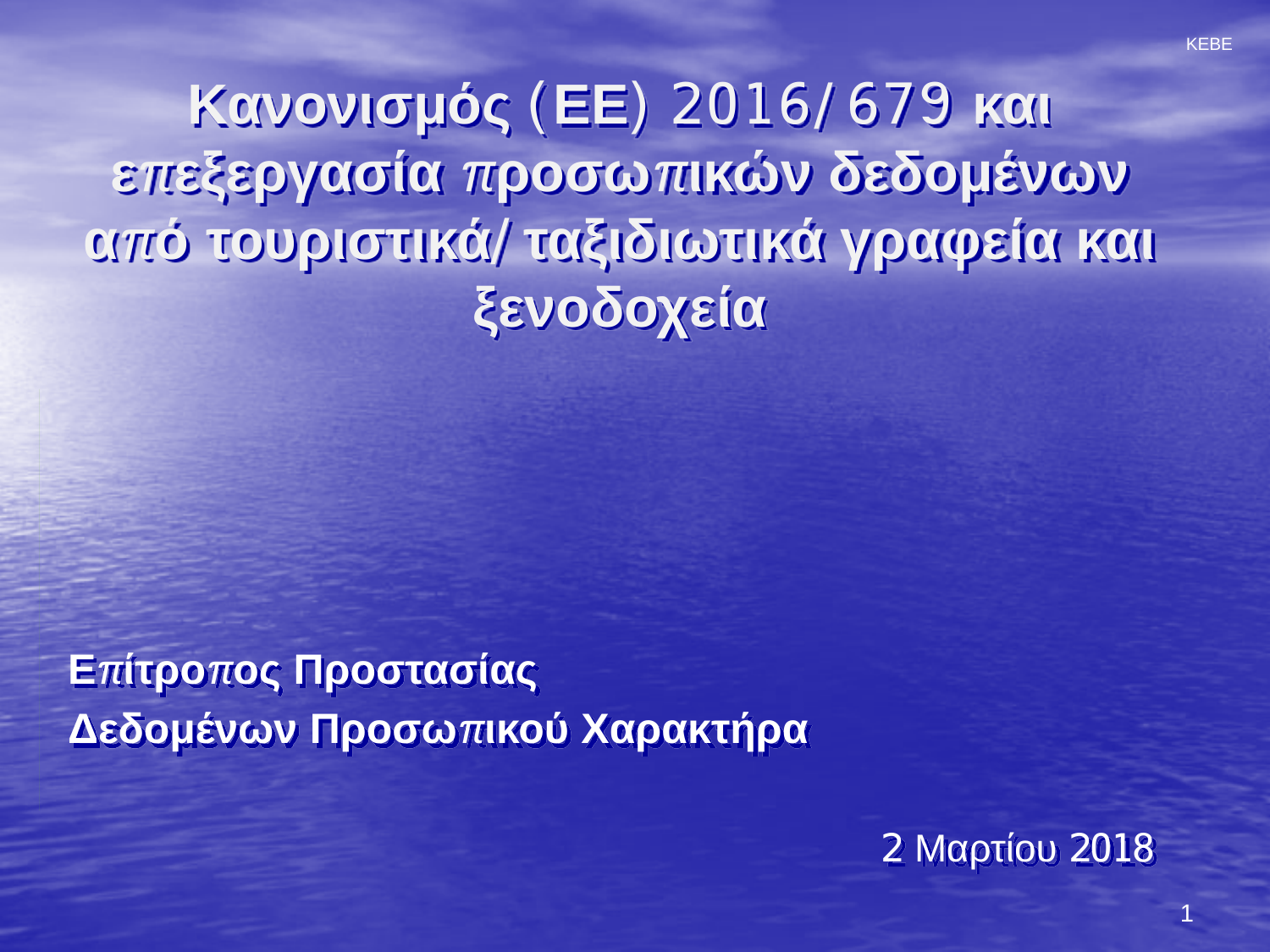

ΚΕΒΕ
# Κανονισμός (ΕΕ) 2016/679 και επεξεργασία προσωπικών δεδομένων από τουριστικά/ταξιδιωτικά γραφεία και ξενοδοχεία
Επίτροπος Προστασίας
Δεδομένων Προσωπικού Χαρακτήρα

                                                              2 Μαρτίου 2018

1